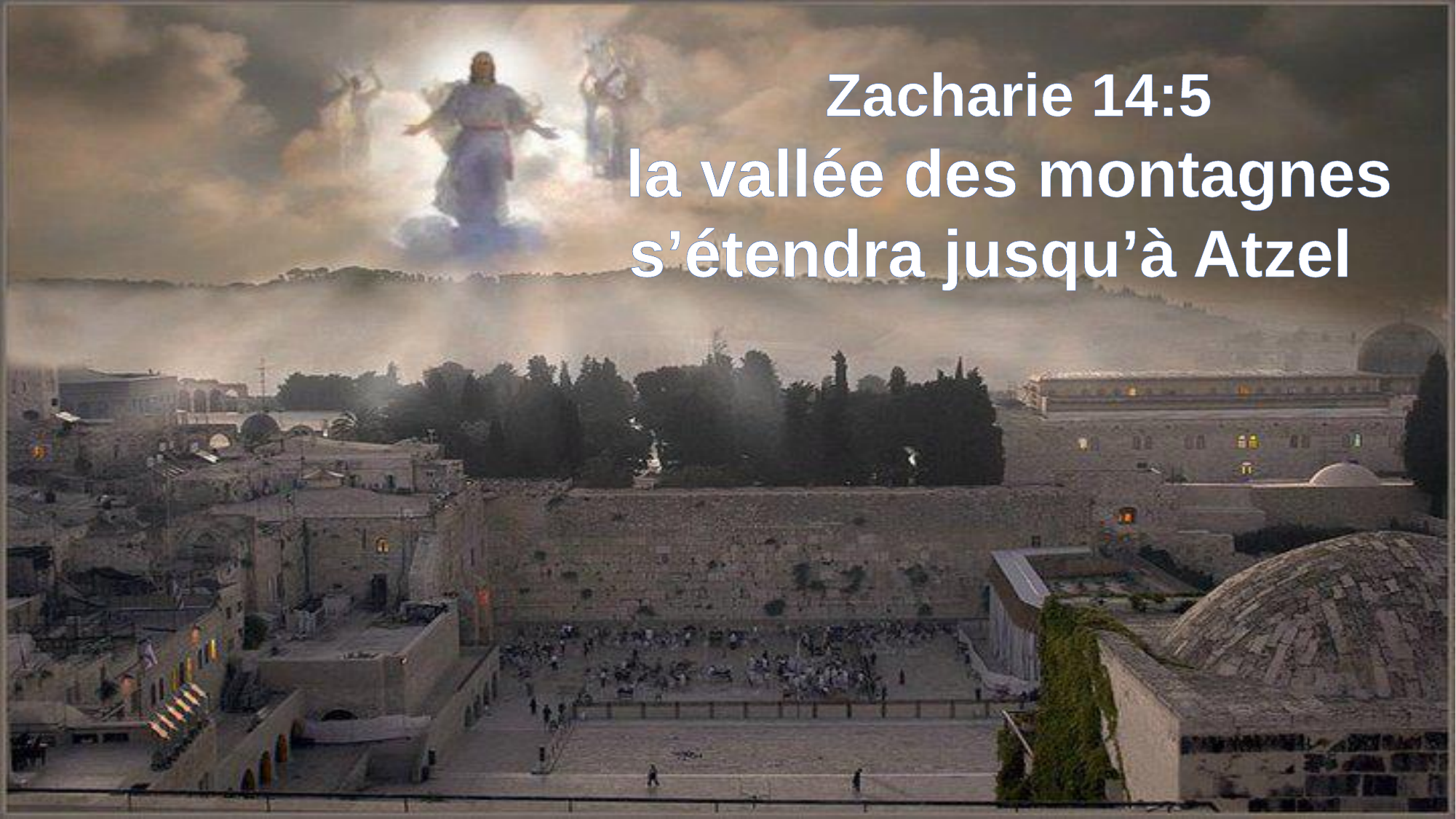

Zacharie 14:5

la vallée des montagnes
s’étendra jusqu’à Atzel